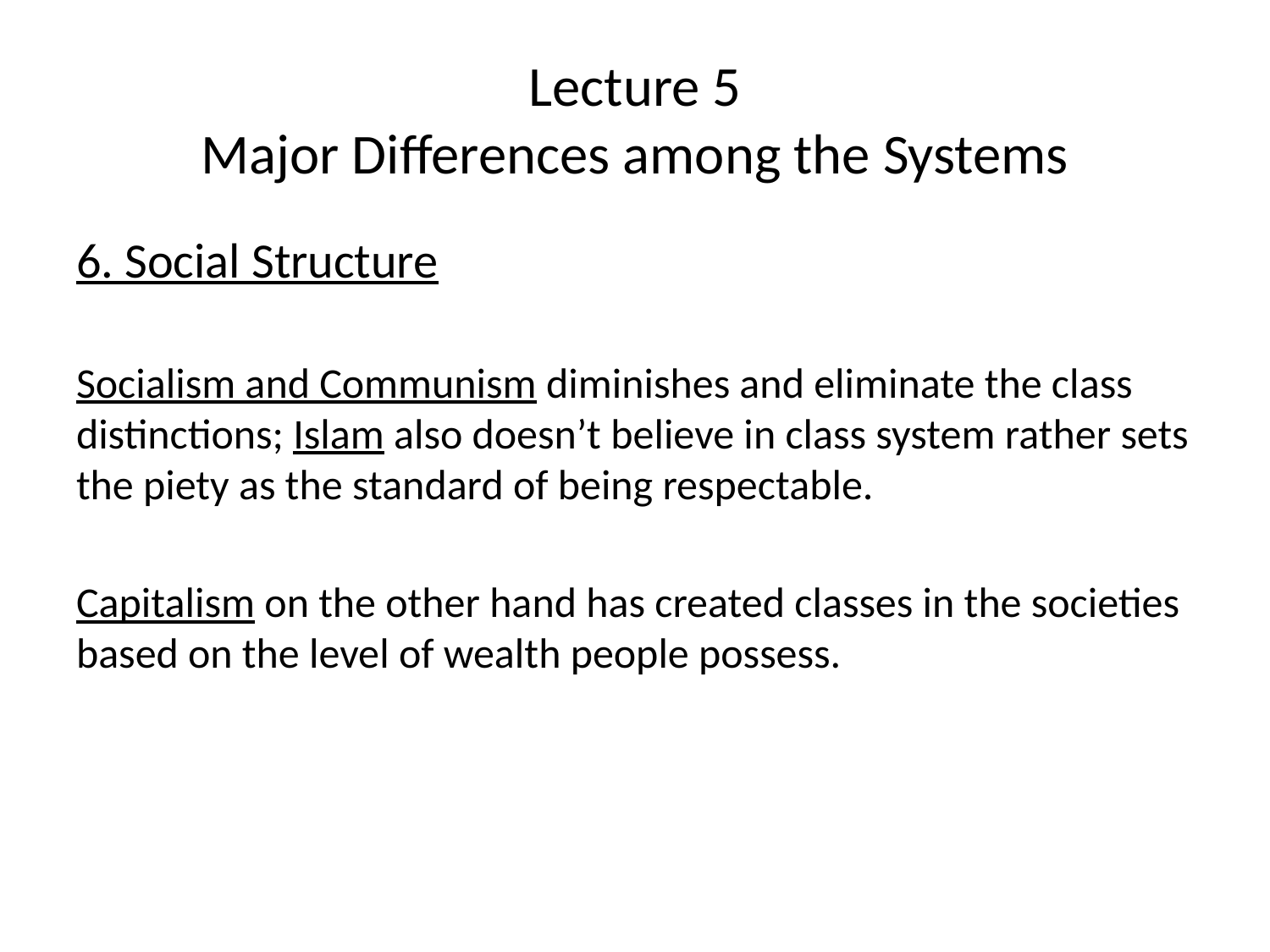

# Lecture 5 Major Differences among the Systems
6. Social Structure

Socialism and Communism diminishes and eliminate the class distinctions; Islam also doesn’t believe in class system rather sets the piety as the standard of being respectable.

Capitalism on the other hand has created classes in the societies based on the level of wealth people possess.